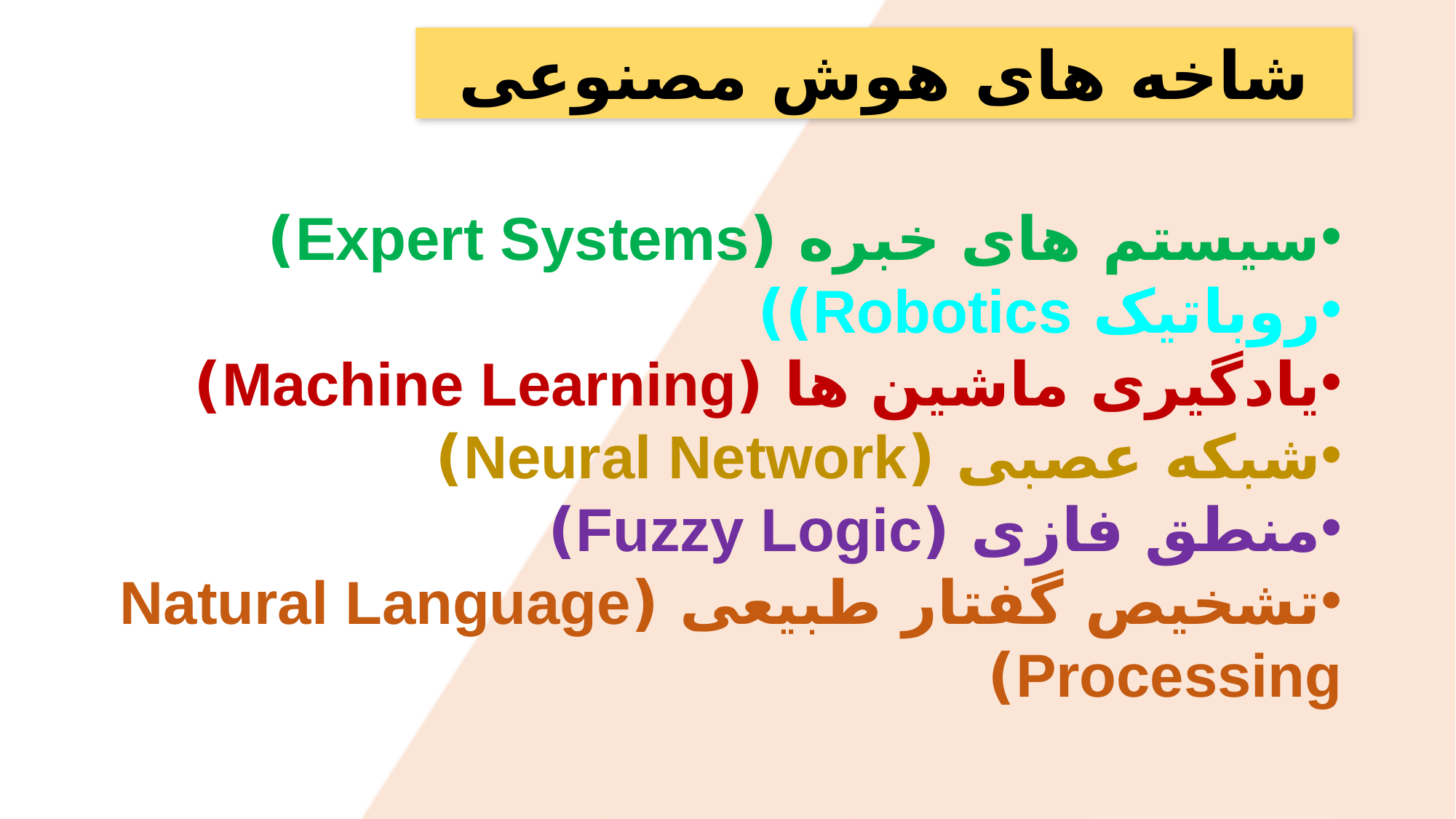

شاخه های هوش مصنوعی
سیستم های خبره (Expert Systems)
روباتیک Robotics))
یادگیری ماشین ها (Machine Learning)
شبکه عصبی (Neural Network)
منطق فازی (Fuzzy Logic)
تشخیص گفتار طبیعی (Natural Language Processing)